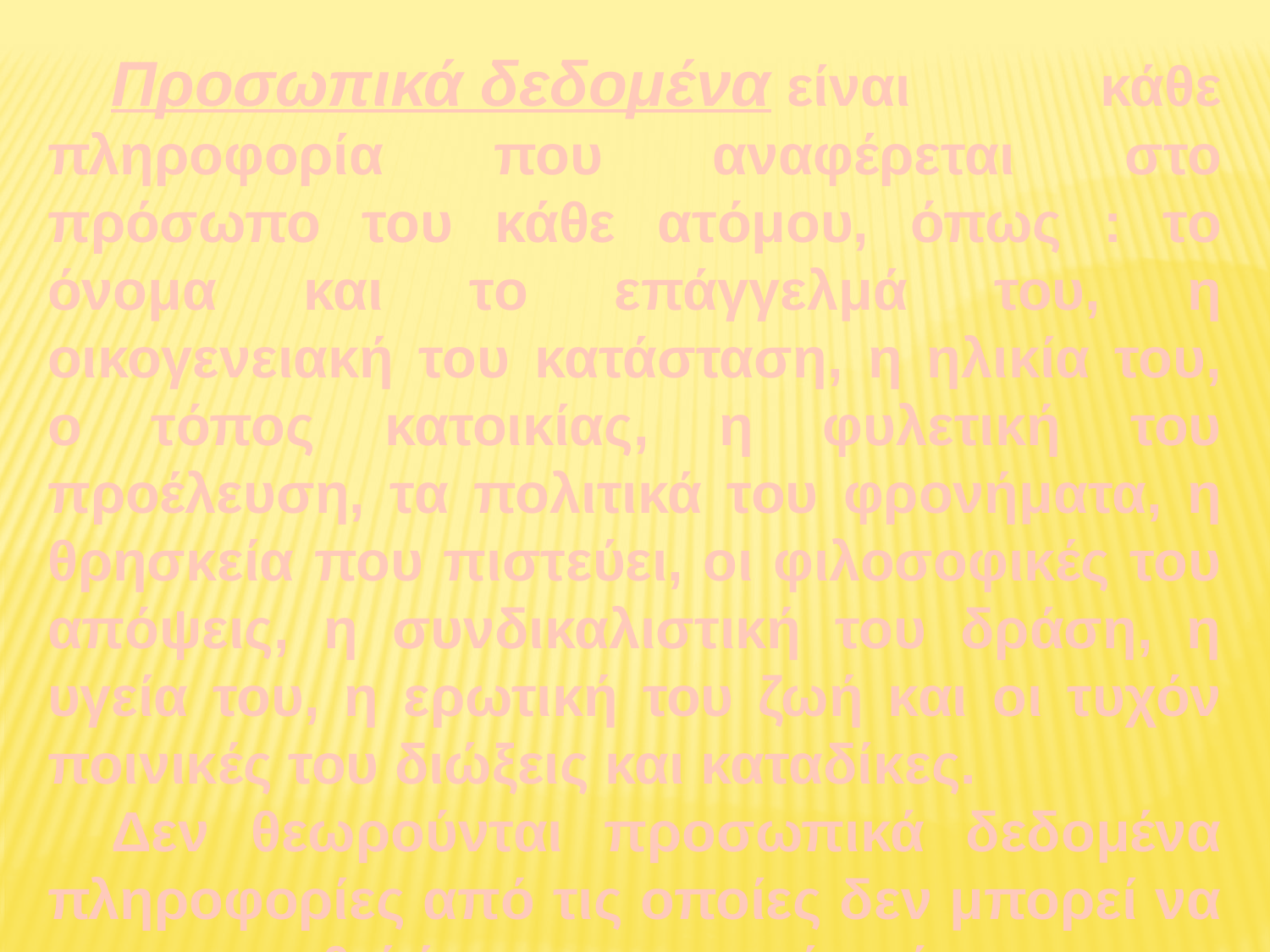

Προσωπικά δεδομένα είναι κάθε πληροφορία που αναφέρεται στο πρόσωπο του κάθε ατόμου, όπως : το όνομα και το επάγγελμά του, η οικογενειακή του κατάσταση, η ηλικία του, ο τόπος κατοικίας, η φυλετική του προέλευση, τα πολιτικά του φρονήματα, η θρησκεία που πιστεύει, οι φιλοσοφικές του απόψεις, η συνδικαλιστική του δράση, η υγεία του, η ερωτική του ζωή και οι τυχόν ποινικές του διώξεις και καταδίκες.
Δεν θεωρούνται προσωπικά δεδομένα πληροφορίες από τις οποίες δεν μπορεί να ταυτοποιηθεί ένα συγκεκριμένο άτομο.